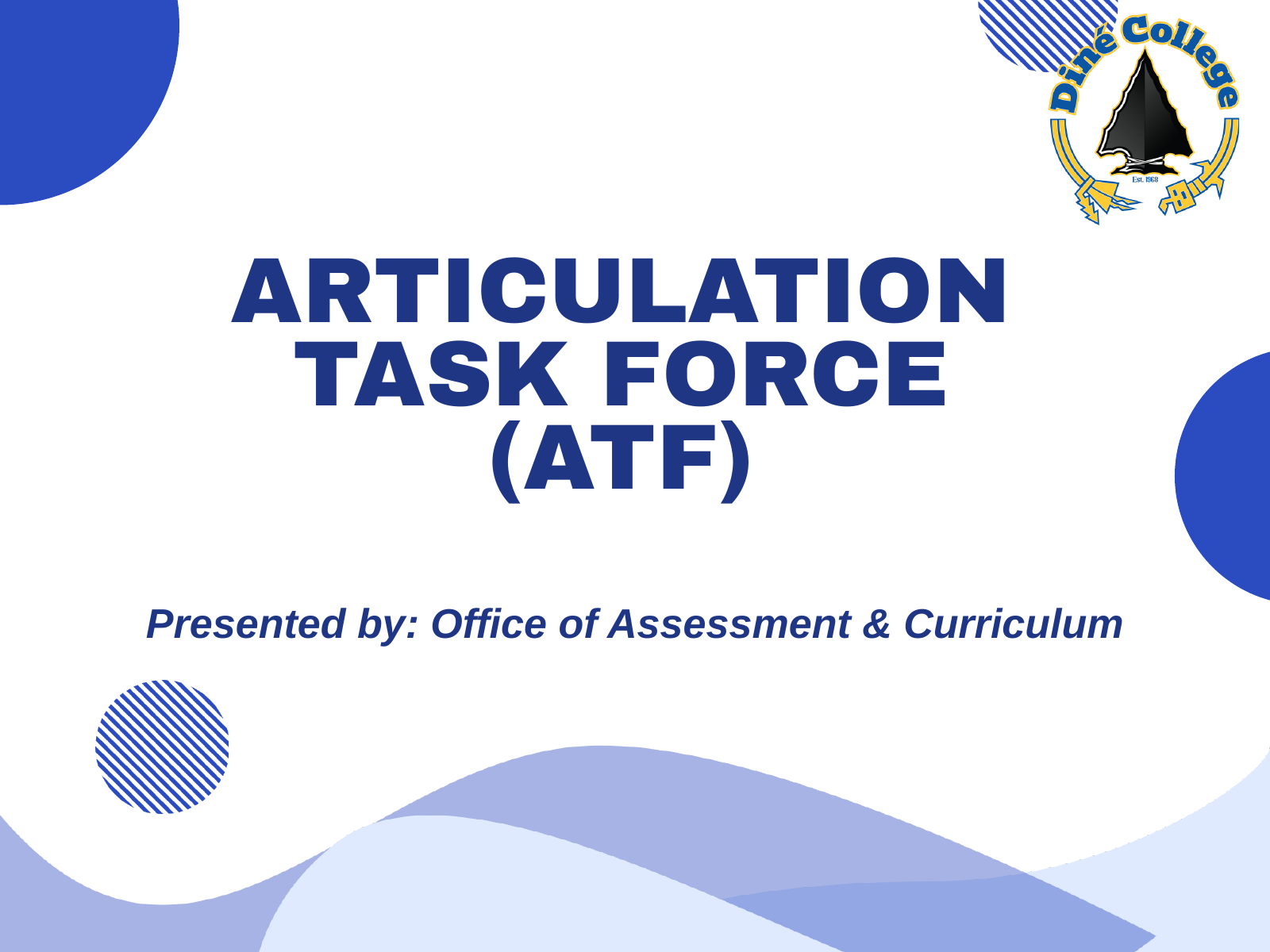

ARTICULATION TASK FORCE (ATF)

Presented by: Office of Assessment & Curriculum